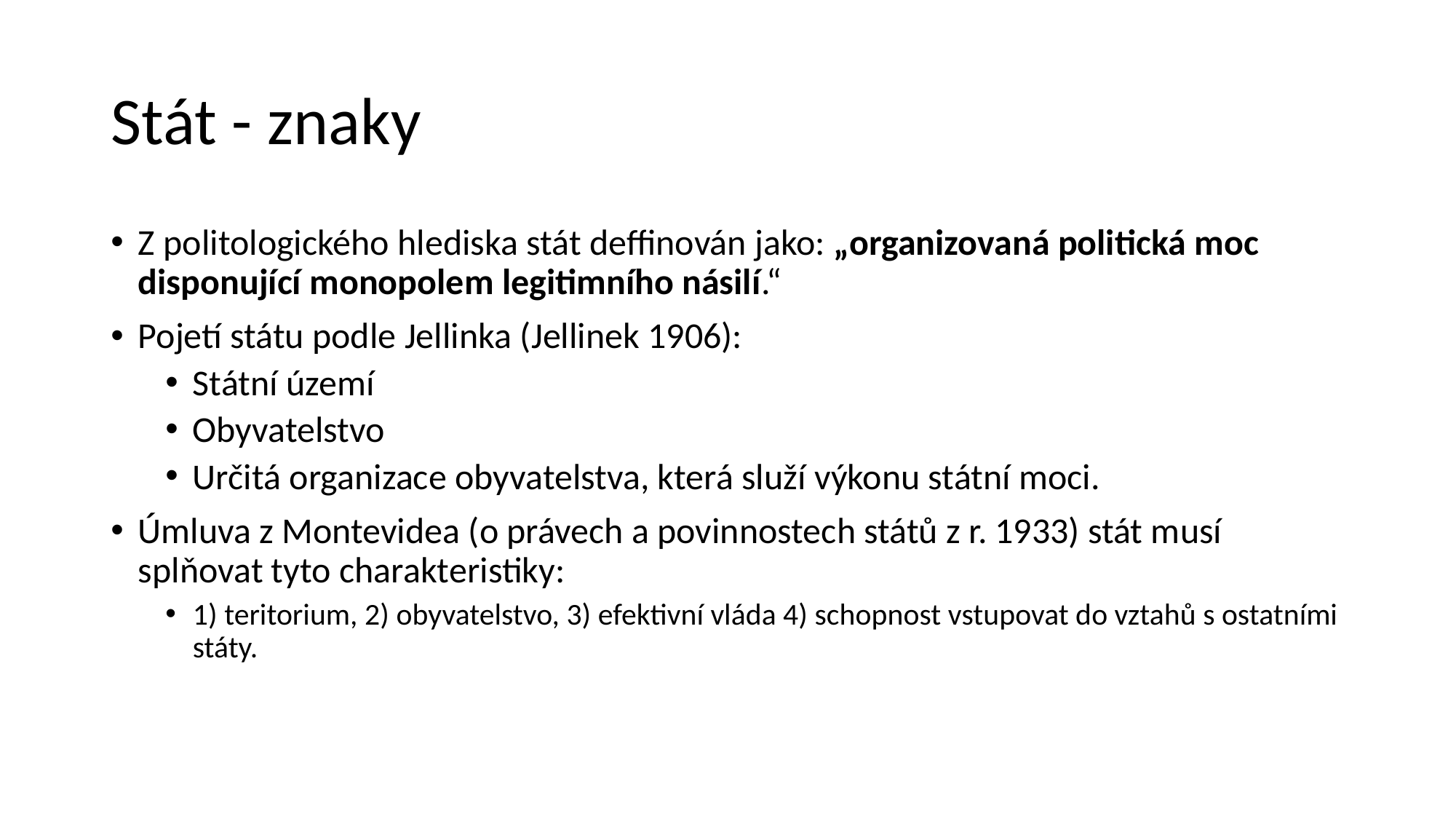

# Stát - znaky
Z politologického hlediska stát deffinován jako: „organizovaná politická moc disponující monopolem legitimního násilí.“
Pojetí státu podle Jellinka (Jellinek 1906):
Státní území
Obyvatelstvo
Určitá organizace obyvatelstva, která služí výkonu státní moci.
Úmluva z Montevidea (o právech a povinnostech států z r. 1933) stát musí splňovat tyto charakteristiky:
1) teritorium, 2) obyvatelstvo, 3) efektivní vláda 4) schopnost vstupovat do vztahů s ostatními státy.